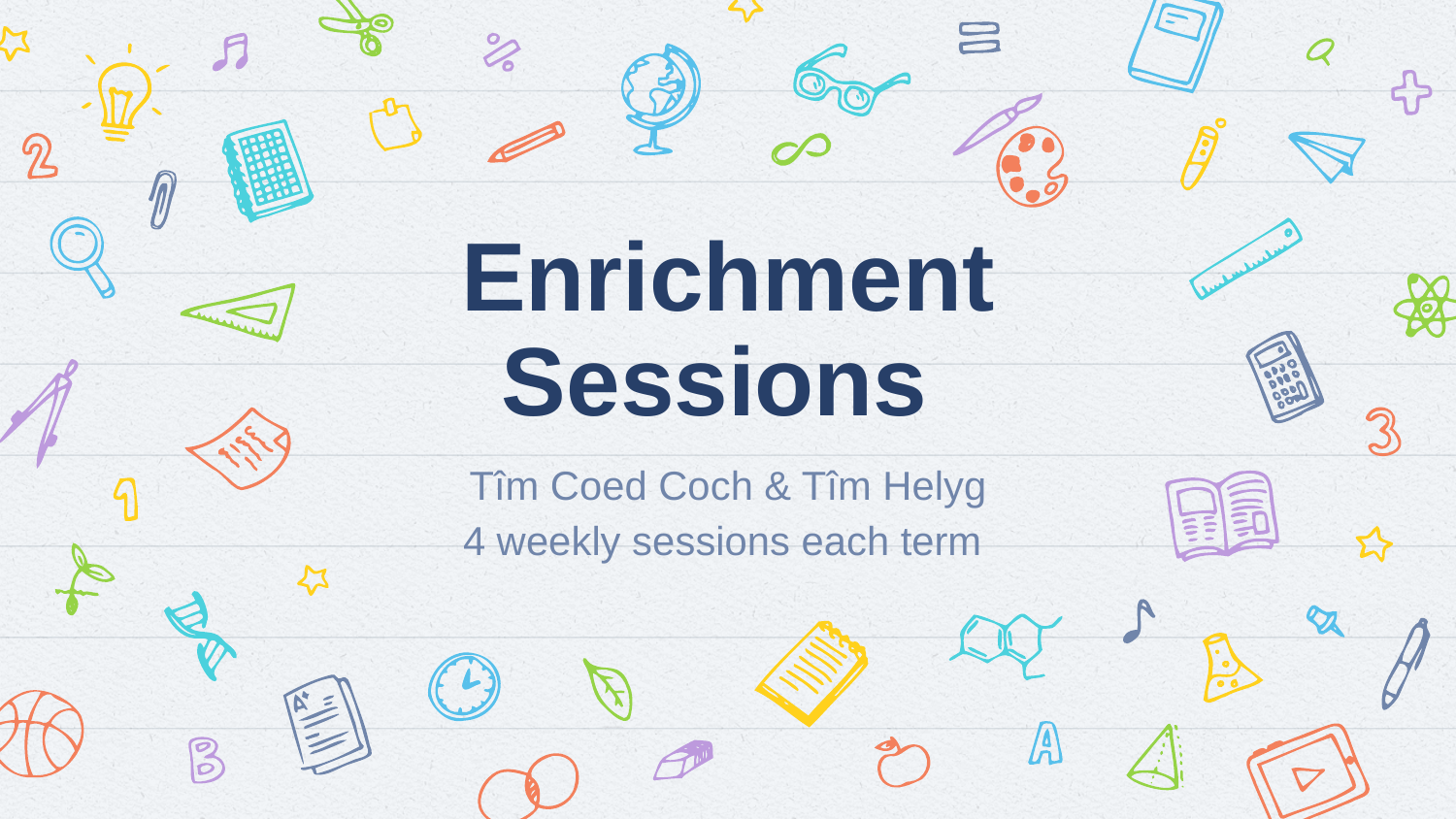

# Enrichment Sessions
Tîm Coed Coch & Tîm Helyg
4 weekly sessions each term